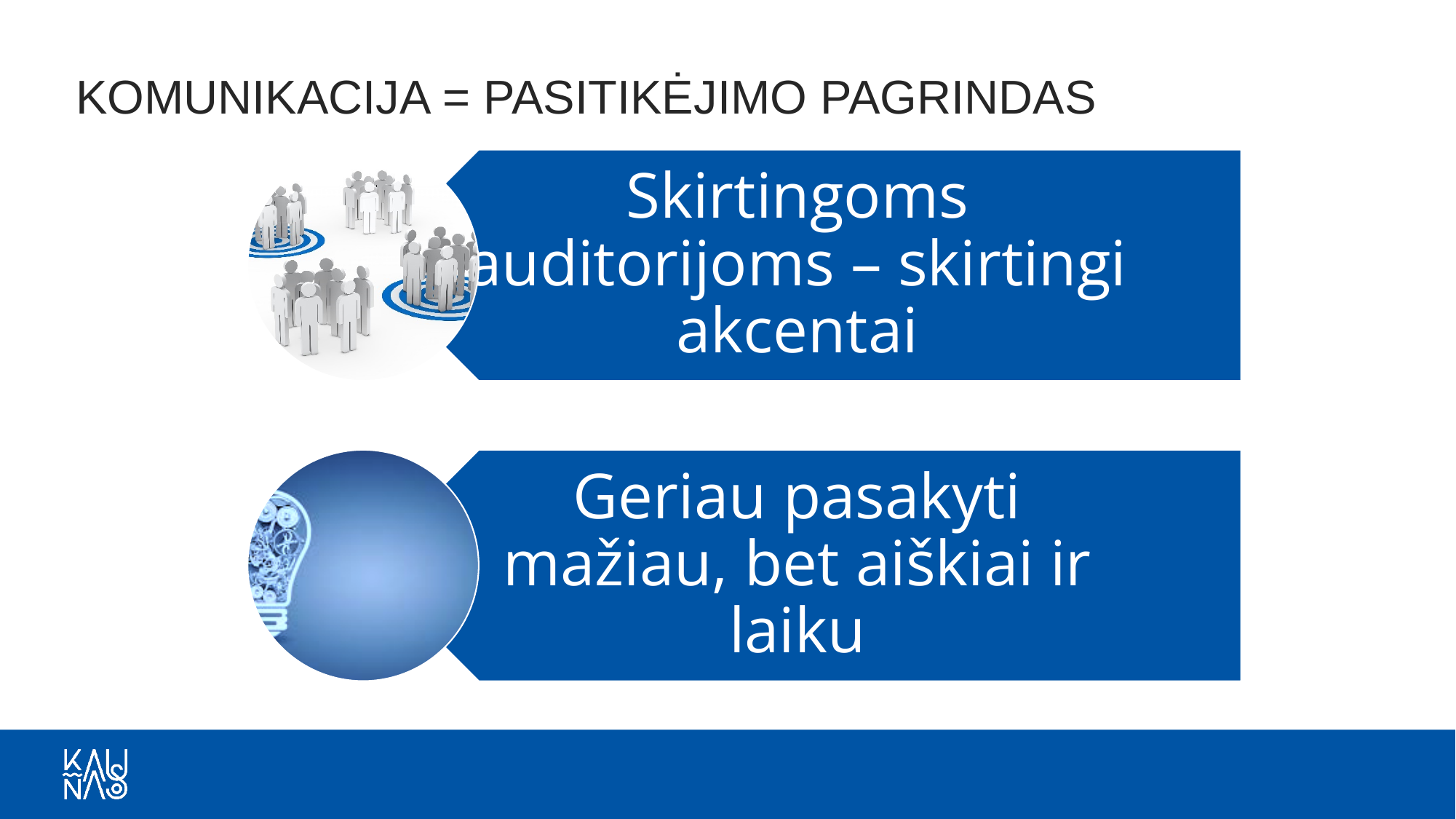

KOMUNIKACIJA = PASITIKĖJIMO PAGRINDAS
Skirtingoms auditorijoms – skirtingi akcentai
Geriau pasakyti mažiau, bet aiškiai ir laiku